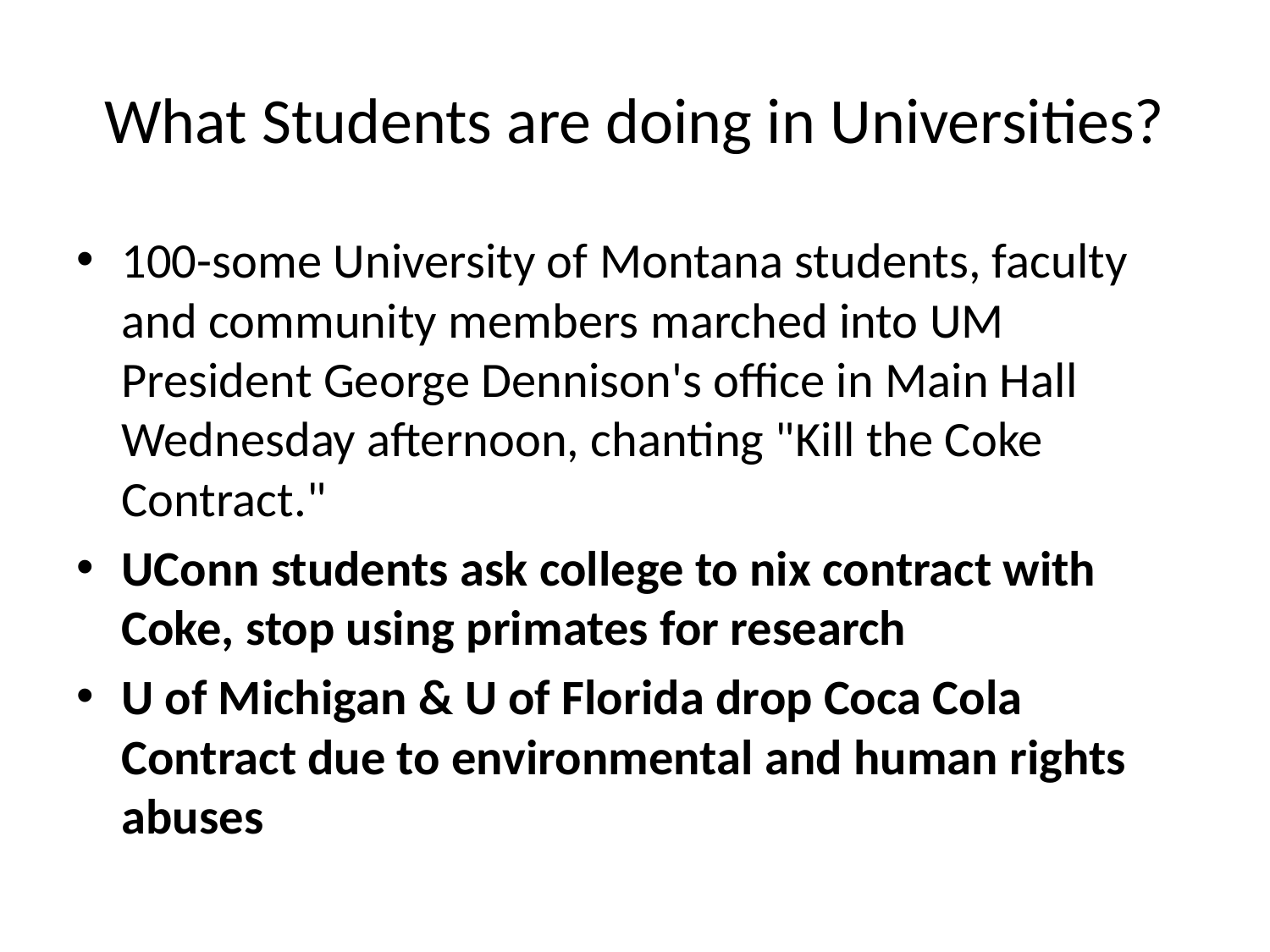

# What Students are doing in Universities?
100-some University of Montana students, faculty and community members marched into UM President George Dennison's office in Main Hall Wednesday afternoon, chanting "Kill the Coke Contract."
UConn students ask college to nix contract with Coke, stop using primates for research
U of Michigan & U of Florida drop Coca Cola Contract due to environmental and human rights abuses